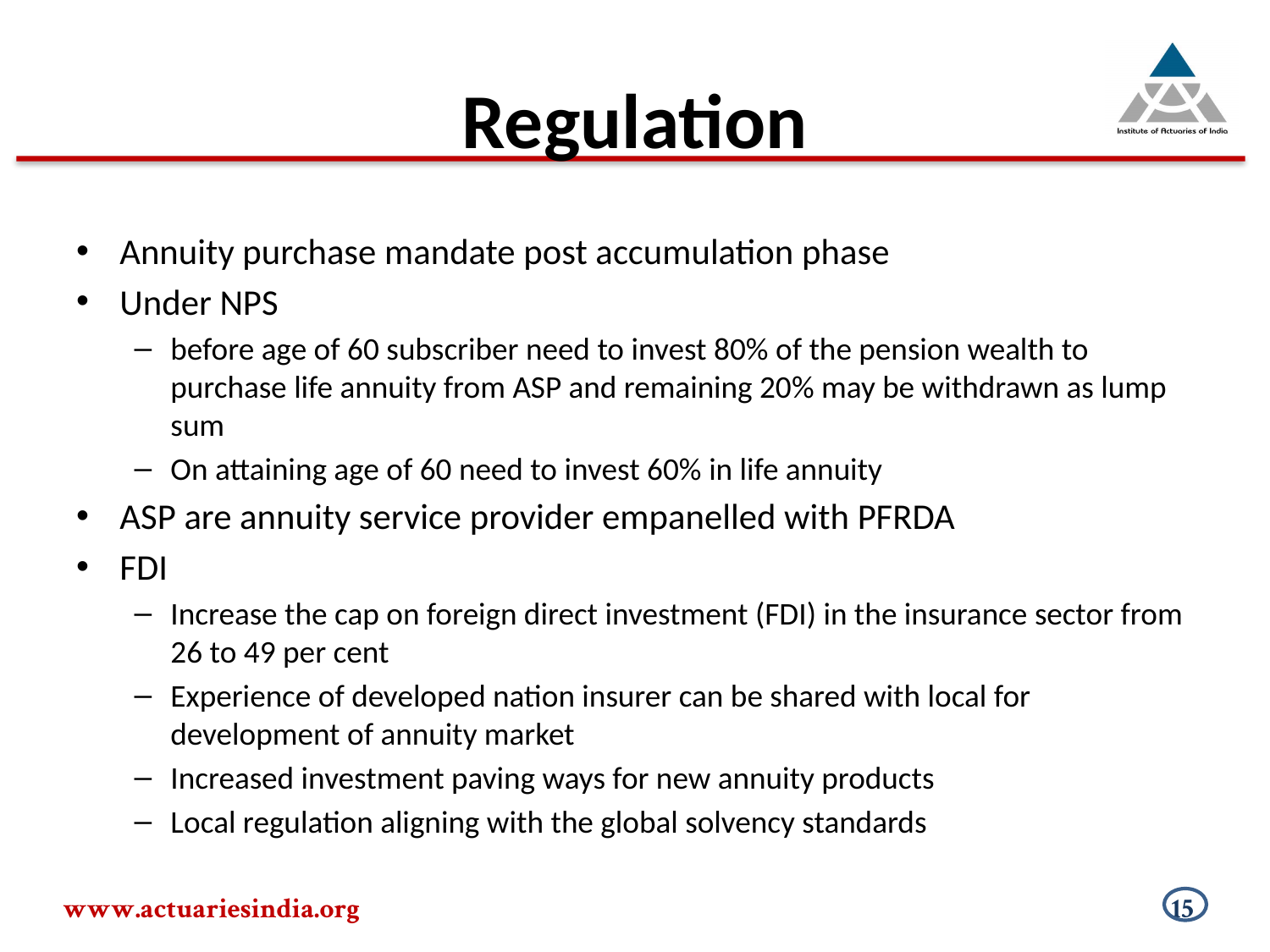

# Regulation
Annuity purchase mandate post accumulation phase
Under NPS
before age of 60 subscriber need to invest 80% of the pension wealth to purchase life annuity from ASP and remaining 20% may be withdrawn as lump sum
On attaining age of 60 need to invest 60% in life annuity
ASP are annuity service provider empanelled with PFRDA
FDI
Increase the cap on foreign direct investment (FDI) in the insurance sector from 26 to 49 per cent
Experience of developed nation insurer can be shared with local for development of annuity market
Increased investment paving ways for new annuity products
Local regulation aligning with the global solvency standards
www.actuariesindia.org
15